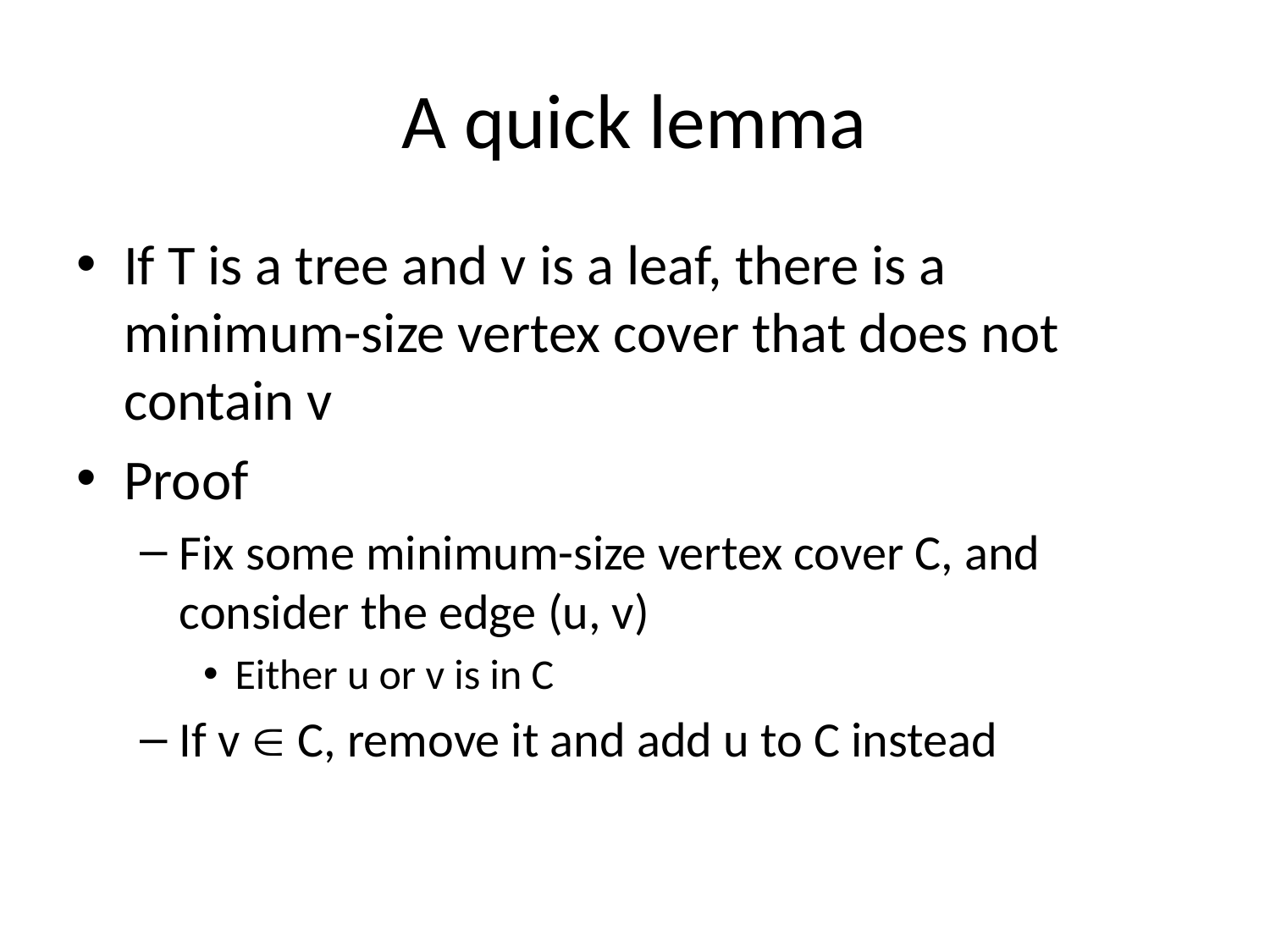

# A quick lemma
If T is a tree and v is a leaf, there is a minimum-size vertex cover that does not contain v
Proof
Fix some minimum-size vertex cover C, and consider the edge (u, v)
Either u or v is in C
If v ∈ C, remove it and add u to C instead